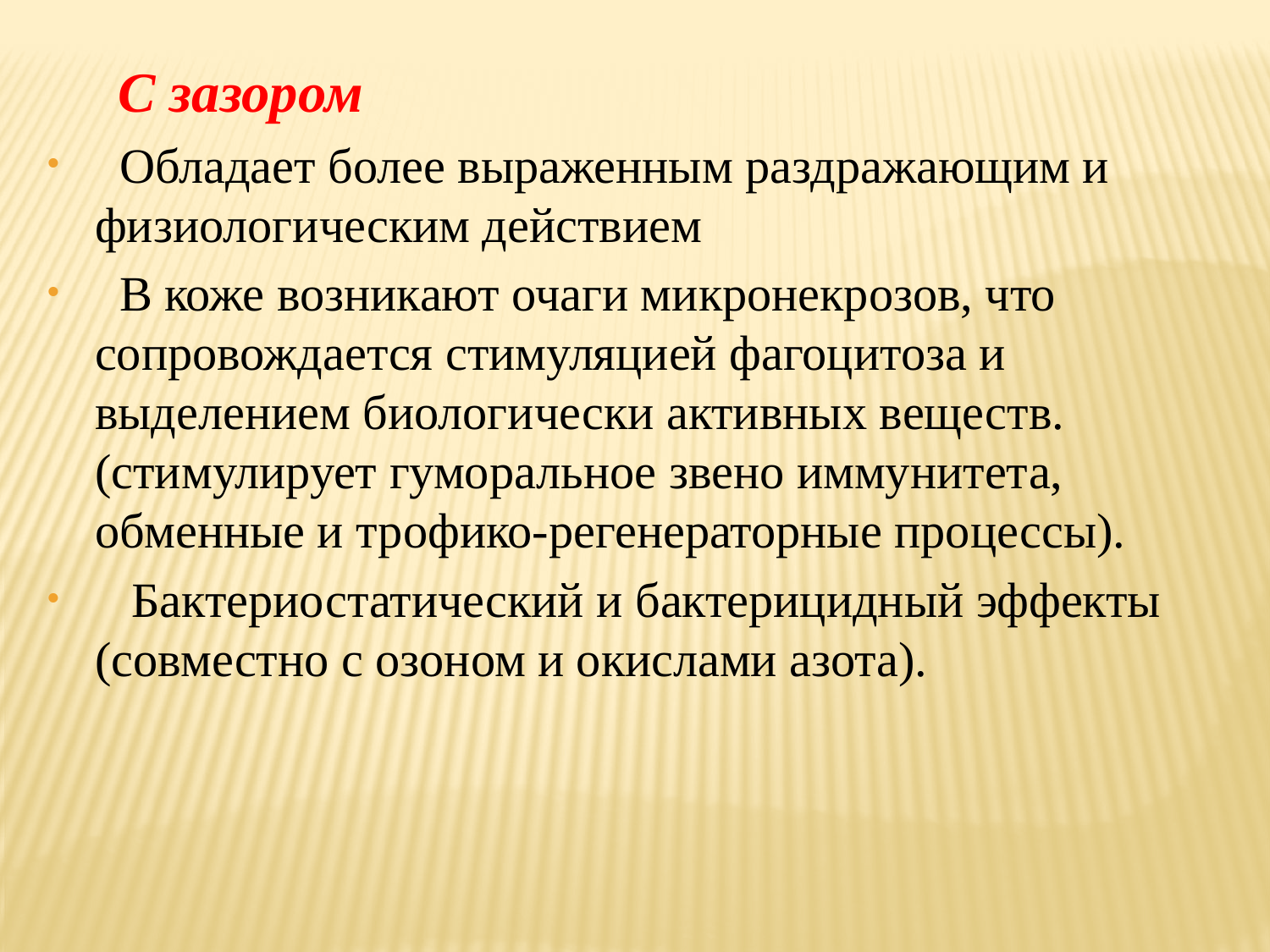

С зазором
  Обладает более выраженным раздражающим и физиологическим действием
  В коже возникают очаги микронекрозов, что сопровождается стимуляцией фагоцитоза и выделением биологически активных веществ. (стимулирует гуморальное звено иммунитета, обменные и трофико-регенераторные процессы).
   Бактериостатический и бактерицидный эффекты (совместно с озоном и окислами азота).